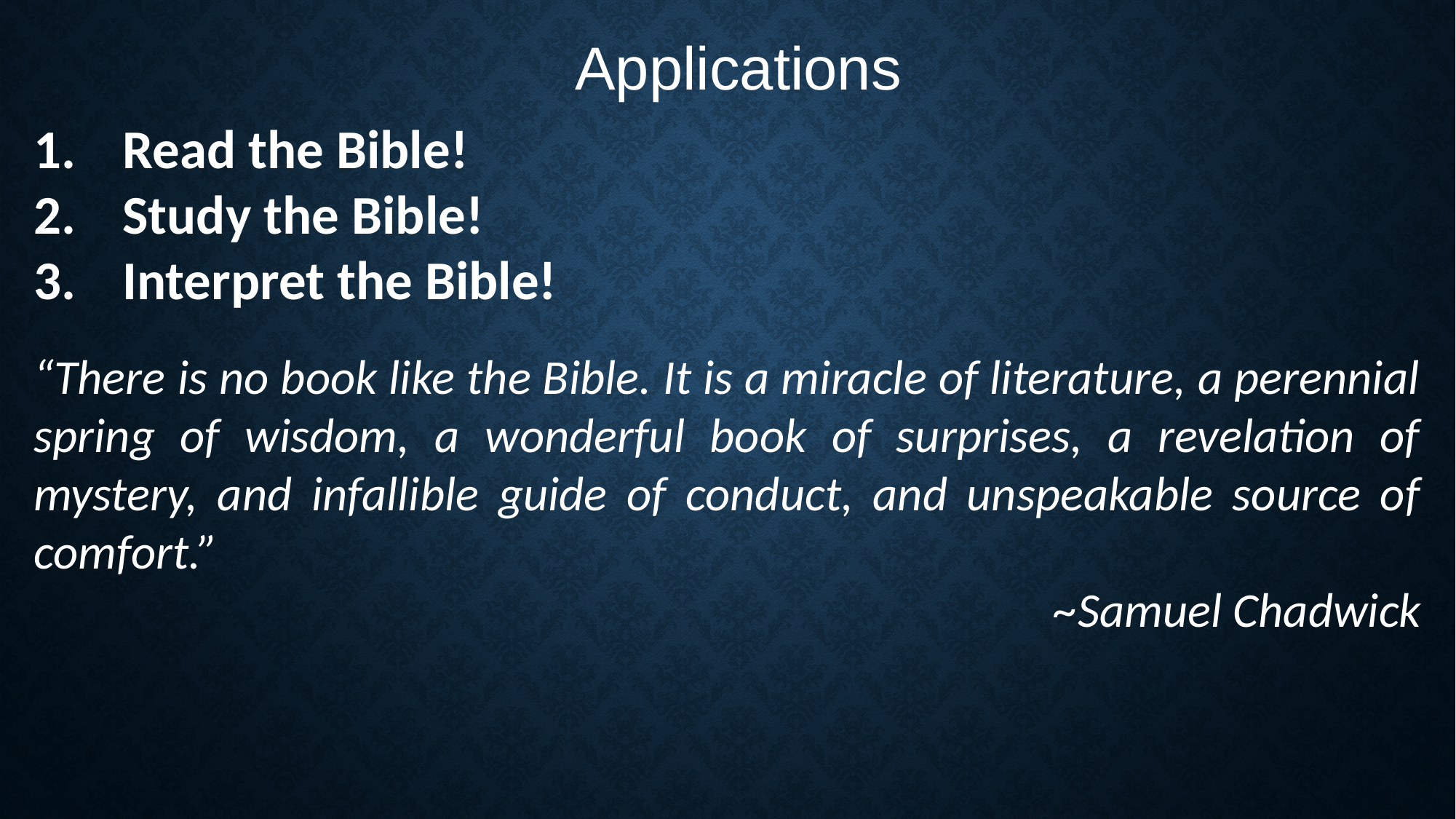

Applications
Read the Bible!
Study the Bible!
Interpret the Bible!
“There is no book like the Bible. It is a miracle of literature, a perennial spring of wisdom, a wonderful book of surprises, a revelation of mystery, and infallible guide of conduct, and unspeakable source of comfort.”
~Samuel Chadwick